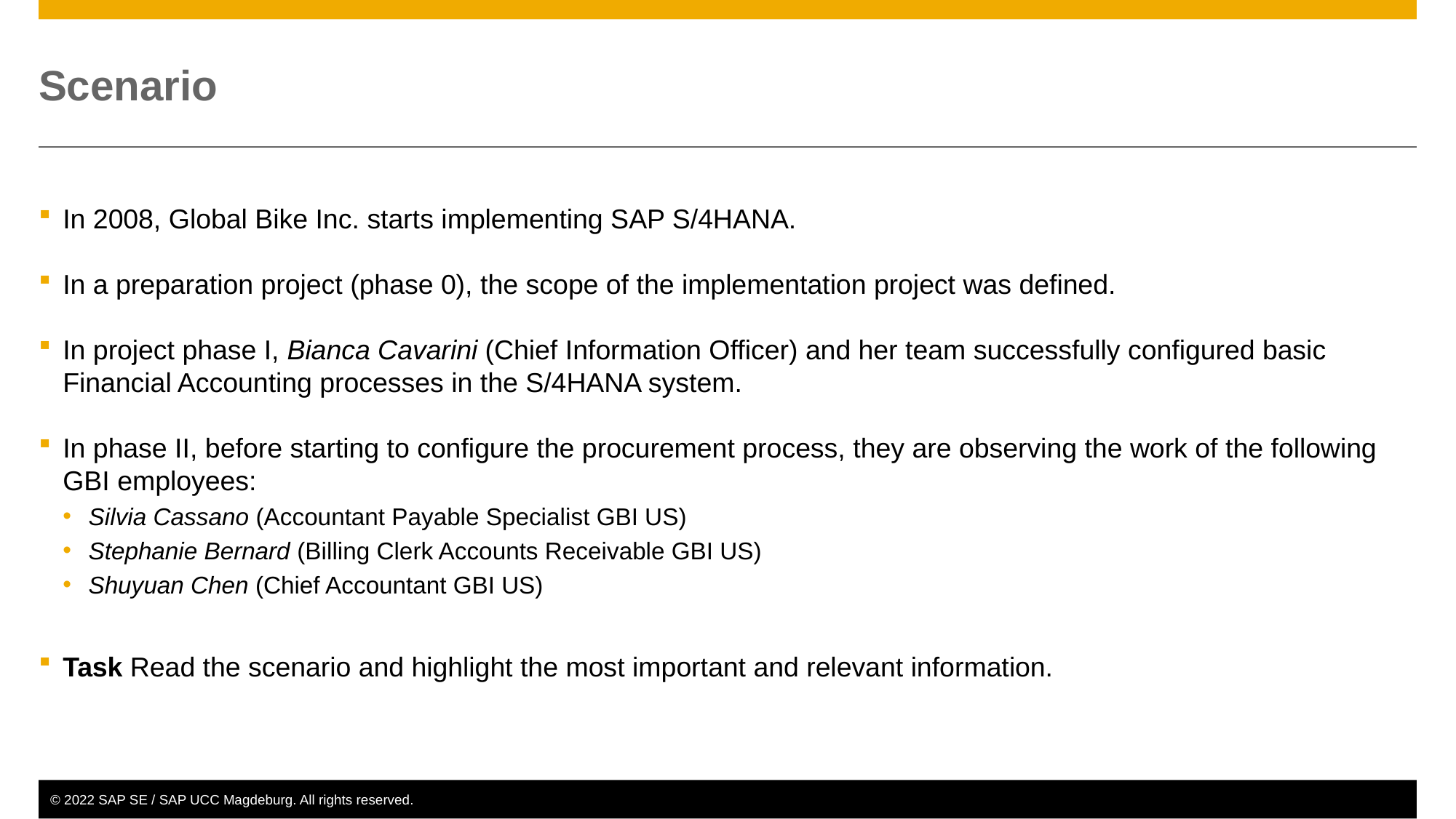

# Scenario
In 2008, Global Bike Inc. starts implementing SAP S/4HANA.

In a preparation project (phase 0), the scope of the implementation project was defined.

In project phase I, Bianca Cavarini (Chief Information Officer) and her team successfully configured basic Financial Accounting processes in the S/4HANA system.

In phase II, before starting to configure the procurement process, they are observing the work of the following GBI employees:
Silvia Cassano (Accountant Payable Specialist GBI US)
Stephanie Bernard (Billing Clerk Accounts Receivable GBI US)
Shuyuan Chen (Chief Accountant GBI US)

Task Read the scenario and highlight the most important and relevant information.